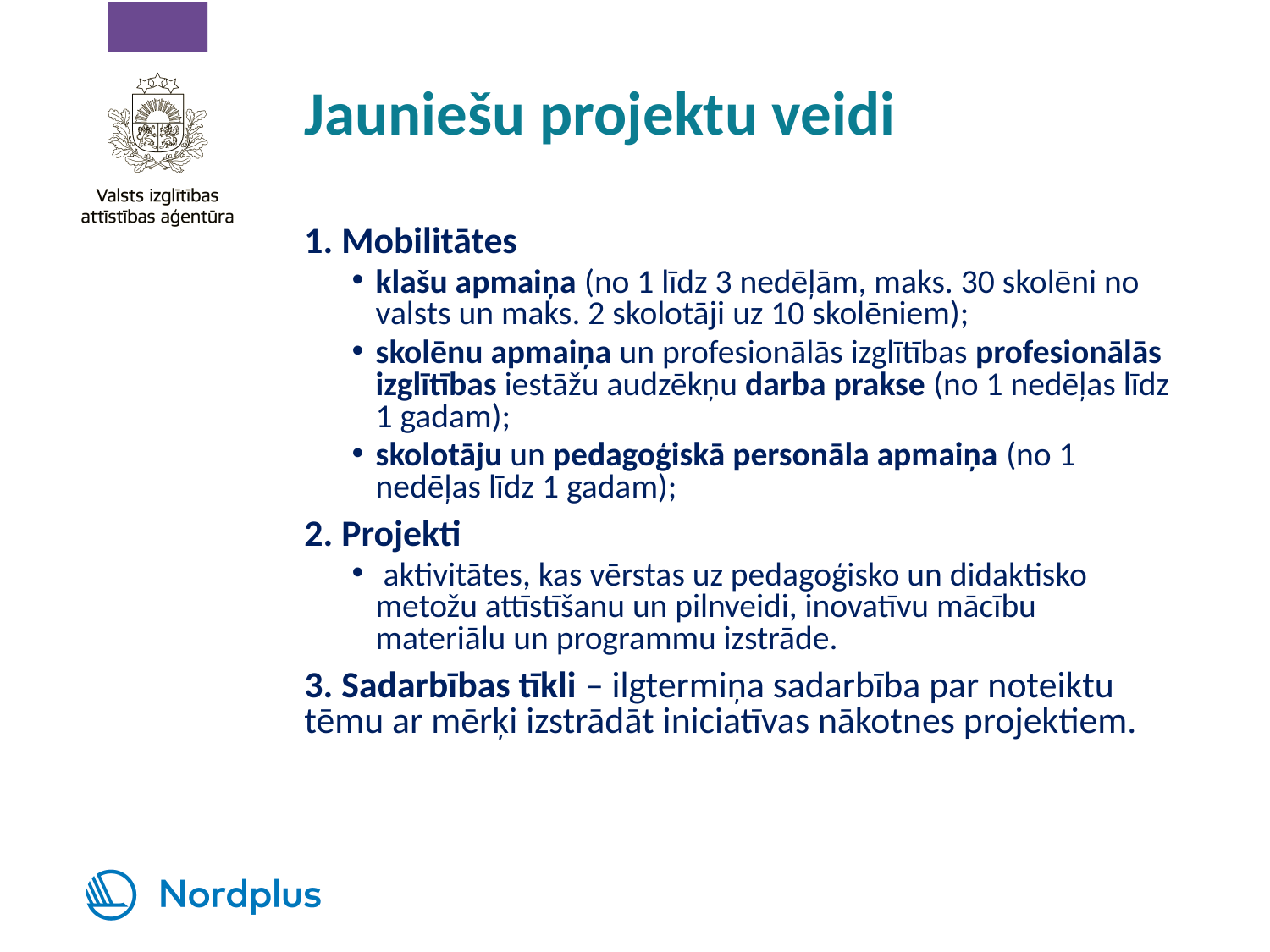

# Jauniešu projektu veidi
1. Mobilitātes
klašu apmaiņa (no 1 līdz 3 nedēļām, maks. 30 skolēni no valsts un maks. 2 skolotāji uz 10 skolēniem);
skolēnu apmaiņa un profesionālās izglītības profesionālās izglītības iestāžu audzēkņu darba prakse (no 1 nedēļas līdz 1 gadam);
skolotāju un pedagoģiskā personāla apmaiņa (no 1 nedēļas līdz 1 gadam);
2. Projekti
 aktivitātes, kas vērstas uz pedagoģisko un didaktisko metožu attīstīšanu un pilnveidi, inovatīvu mācību materiālu un programmu izstrāde.
3. Sadarbības tīkli – ilgtermiņa sadarbība par noteiktu tēmu ar mērķi izstrādāt iniciatīvas nākotnes projektiem.